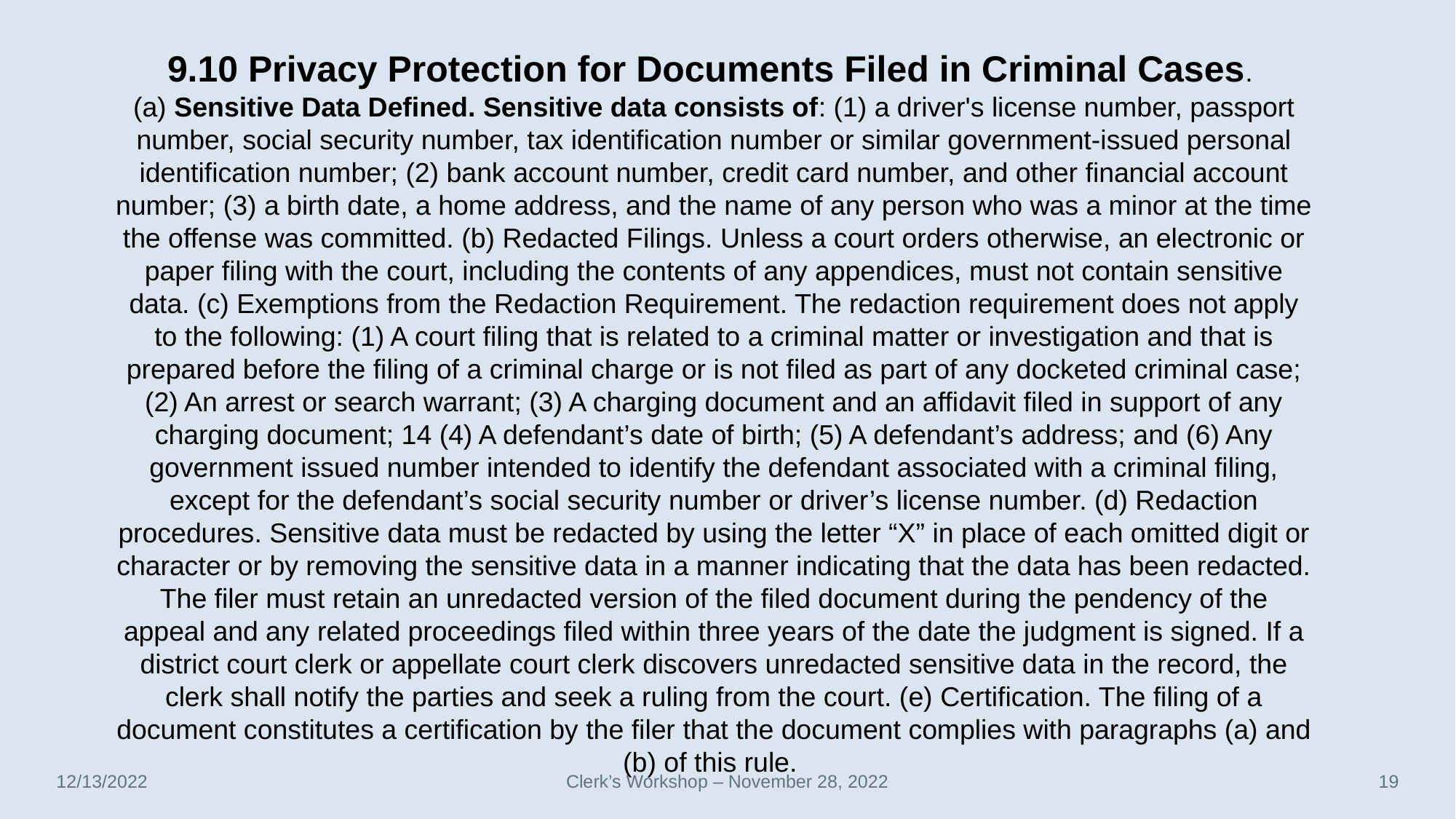

9.10 Privacy Protection for Documents Filed in Criminal Cases.
(a) Sensitive Data Defined. Sensitive data consists of: (1) a driver's license number, passport number, social security number, tax identification number or similar government-issued personal identification number; (2) bank account number, credit card number, and other financial account number; (3) a birth date, a home address, and the name of any person who was a minor at the time the offense was committed. (b) Redacted Filings. Unless a court orders otherwise, an electronic or paper filing with the court, including the contents of any appendices, must not contain sensitive data. (c) Exemptions from the Redaction Requirement. The redaction requirement does not apply to the following: (1) A court filing that is related to a criminal matter or investigation and that is prepared before the filing of a criminal charge or is not filed as part of any docketed criminal case; (2) An arrest or search warrant; (3) A charging document and an affidavit filed in support of any charging document; 14 (4) A defendant’s date of birth; (5) A defendant’s address; and (6) Any government issued number intended to identify the defendant associated with a criminal filing, except for the defendant’s social security number or driver’s license number. (d) Redaction procedures. Sensitive data must be redacted by using the letter “X” in place of each omitted digit or character or by removing the sensitive data in a manner indicating that the data has been redacted. The filer must retain an unredacted version of the filed document during the pendency of the appeal and any related proceedings filed within three years of the date the judgment is signed. If a district court clerk or appellate court clerk discovers unredacted sensitive data in the record, the clerk shall notify the parties and seek a ruling from the court. (e) Certification. The filing of a document constitutes a certification by the filer that the document complies with paragraphs (a) and (b) of this rule.
12/13/2022
Clerk’s Workshop – November 28, 2022
19